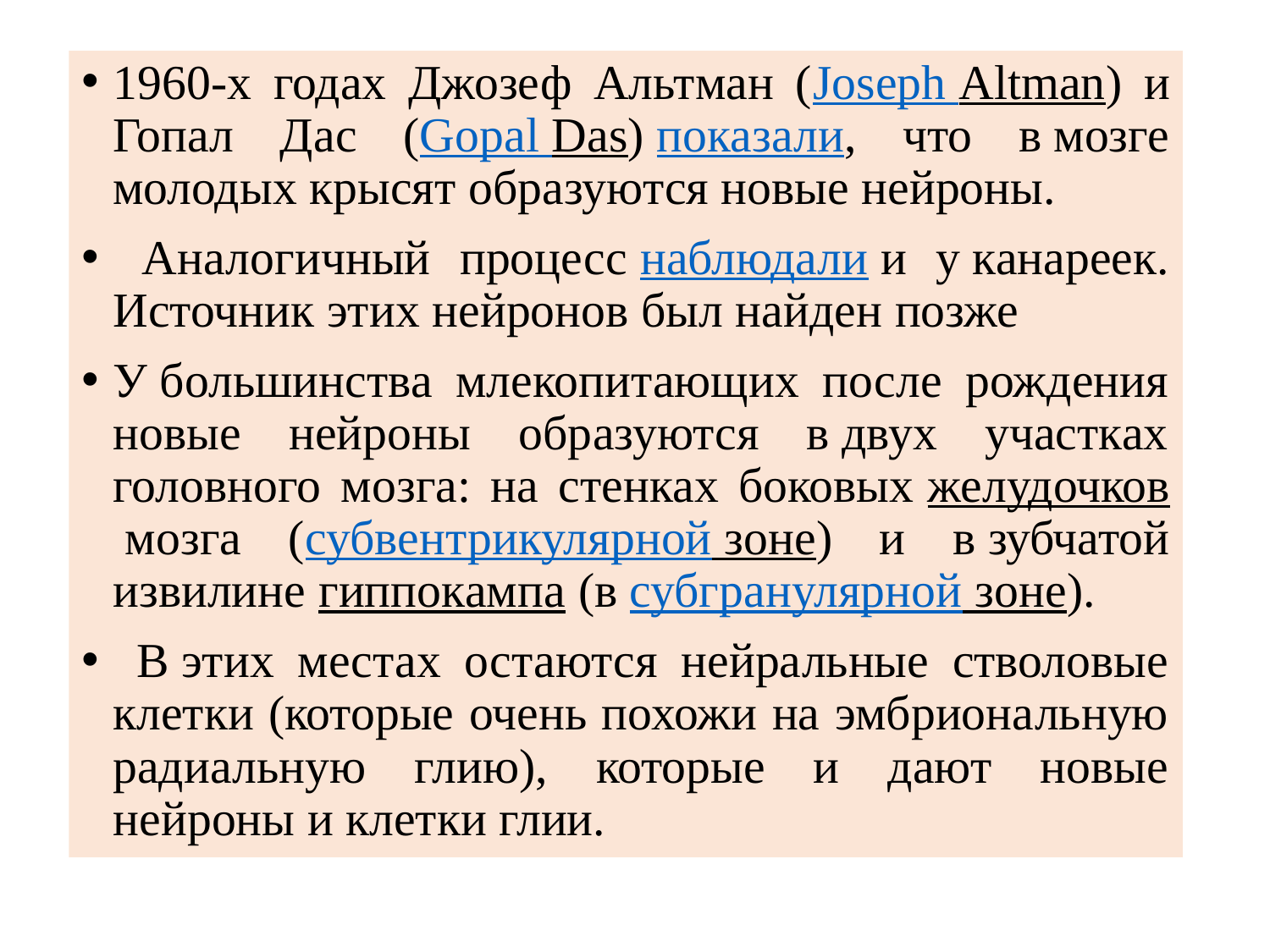

1960-х годах Джозеф Альтман (Joseph Altman) и Гопал Дас (Gopal Das) показали, что в мозге молодых крысят образуются новые нейроны.
 Аналогичный процесс наблюдали и у канареек. Источник этих нейронов был найден позже
У большинства млекопитающих после рождения новые нейроны образуются в двух участках головного мозга: на стенках боковых желудочков мозга (субвентрикулярной зоне) и в зубчатой извилине гиппокампа (в субгранулярной зоне).
 В этих местах остаются нейральные стволовые клетки (которые очень похожи на эмбриональную радиальную глию), которые и дают новые нейроны и клетки глии.
#